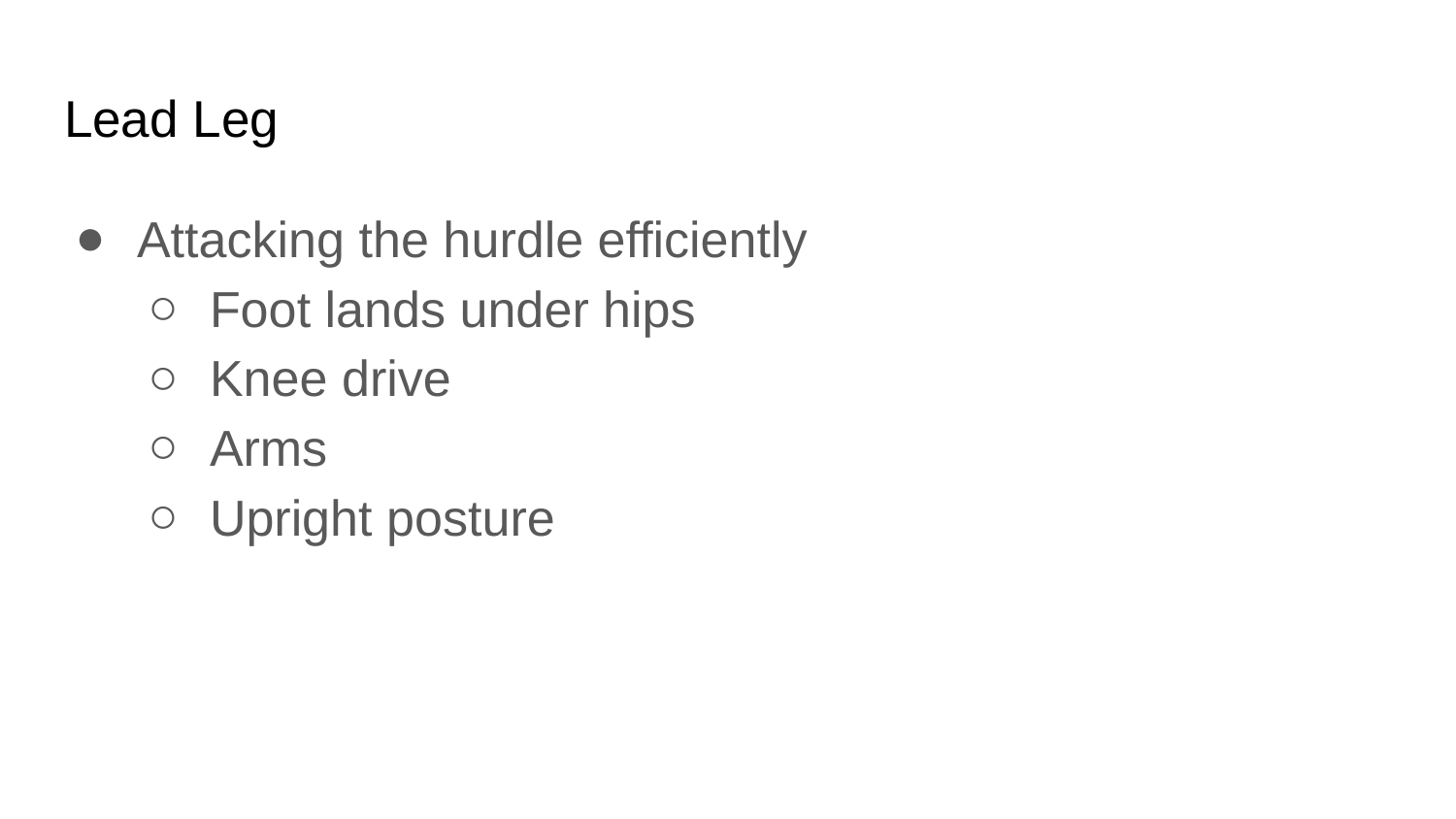

# Lead Leg
Attacking the hurdle efficiently
Foot lands under hips
Knee drive
Arms
Upright posture